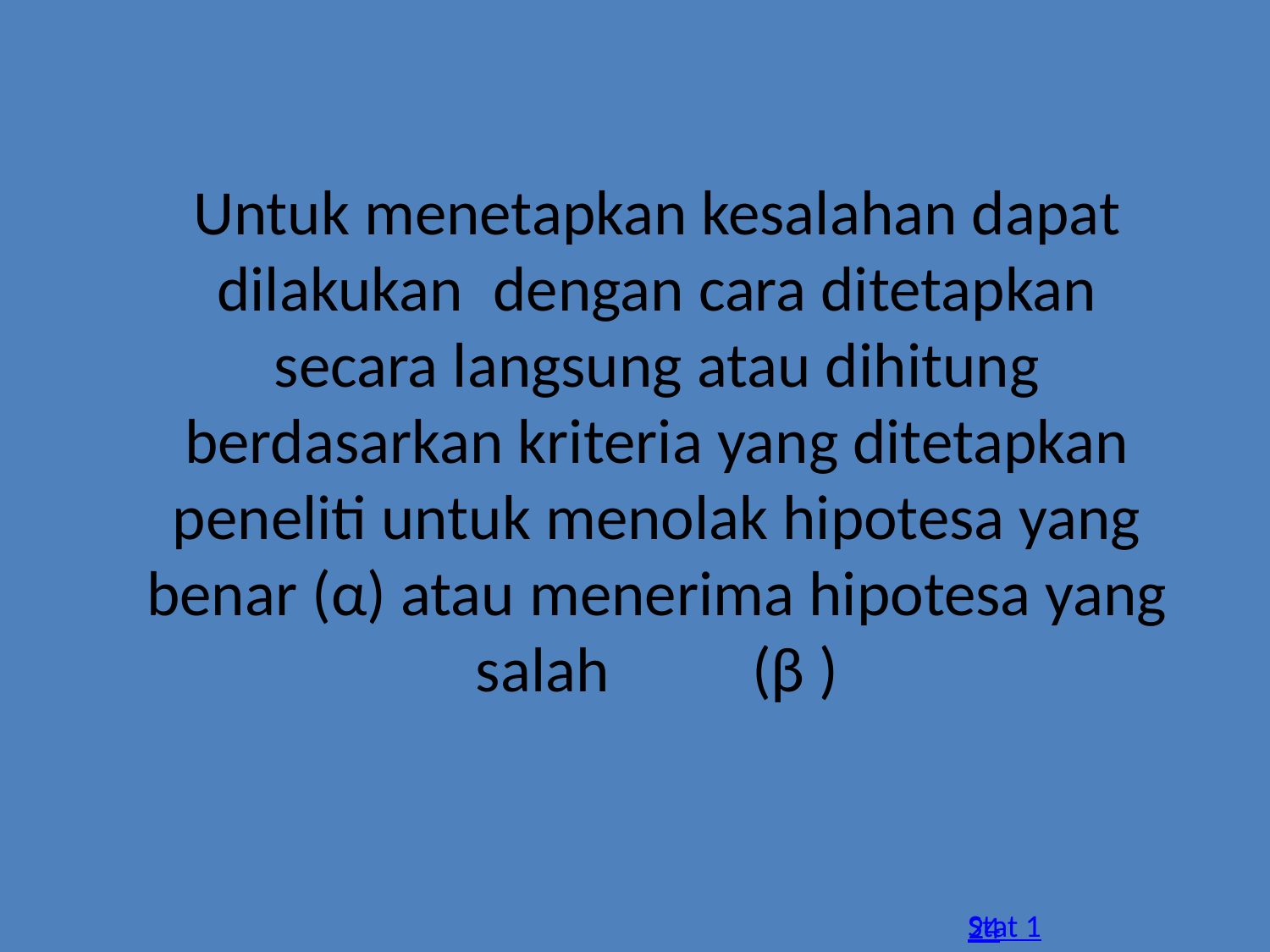

Untuk menetapkan kesalahan dapat dilakukan	dengan cara ditetapkan secara langsung atau dihitung berdasarkan kriteria yang ditetapkan peneliti untuk menolak hipotesa yang benar (α) atau menerima hipotesa yang salah	(β )
Stat 1